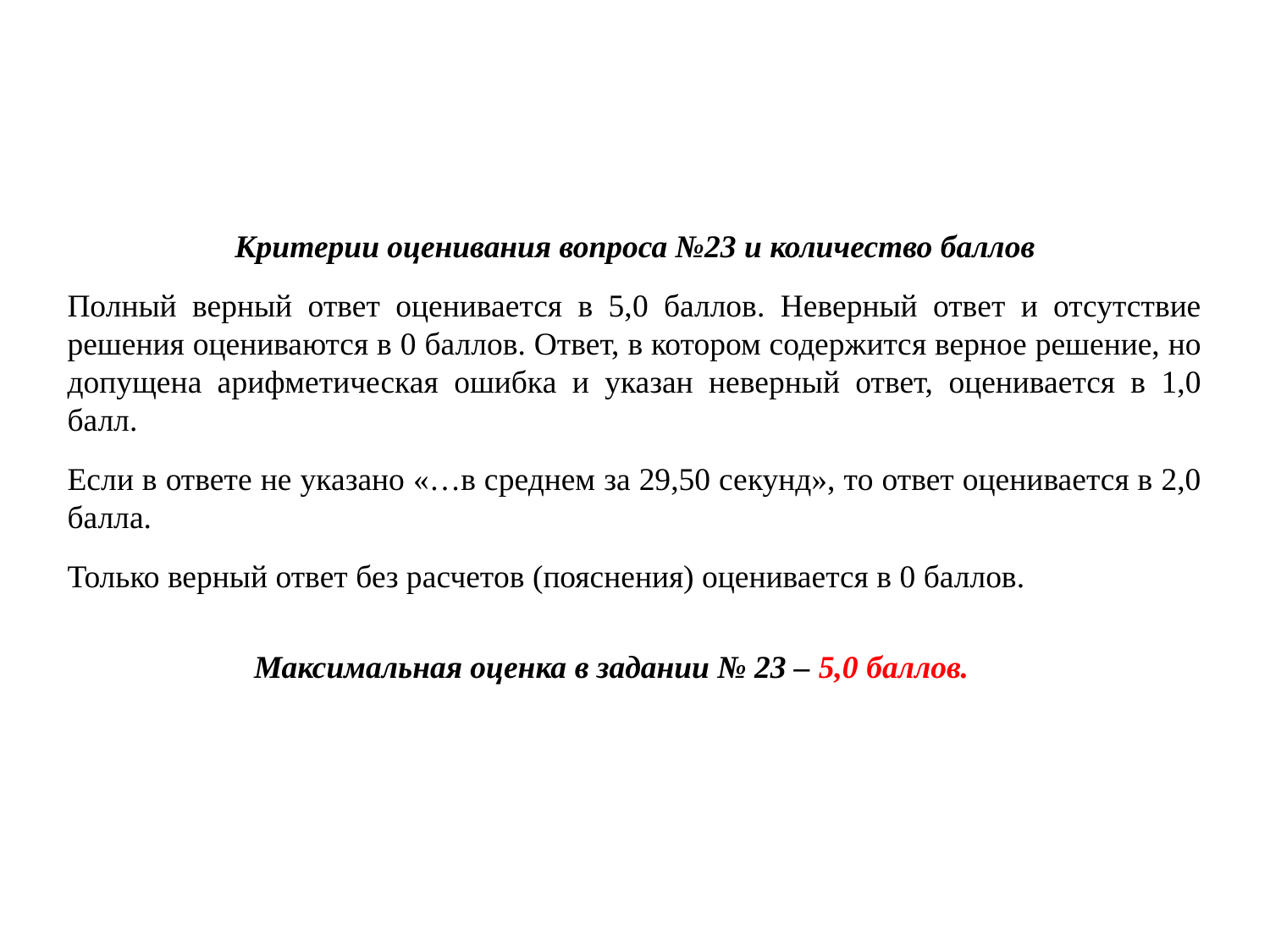

Критерии оценивания вопроса №23 и количество баллов
Полный верный ответ оценивается в 5,0 баллов. Неверный ответ и отсутствие решения оцениваются в 0 баллов. Ответ, в котором содержится верное решение, но допущена арифметическая ошибка и указан неверный ответ, оценивается в 1,0 балл.
Если в ответе не указано «…в среднем за 29,50 секунд», то ответ оценивается в 2,0 балла.
Только верный ответ без расчетов (пояснения) оценивается в 0 баллов.
Максимальная оценка в задании № 23 – 5,0 баллов.